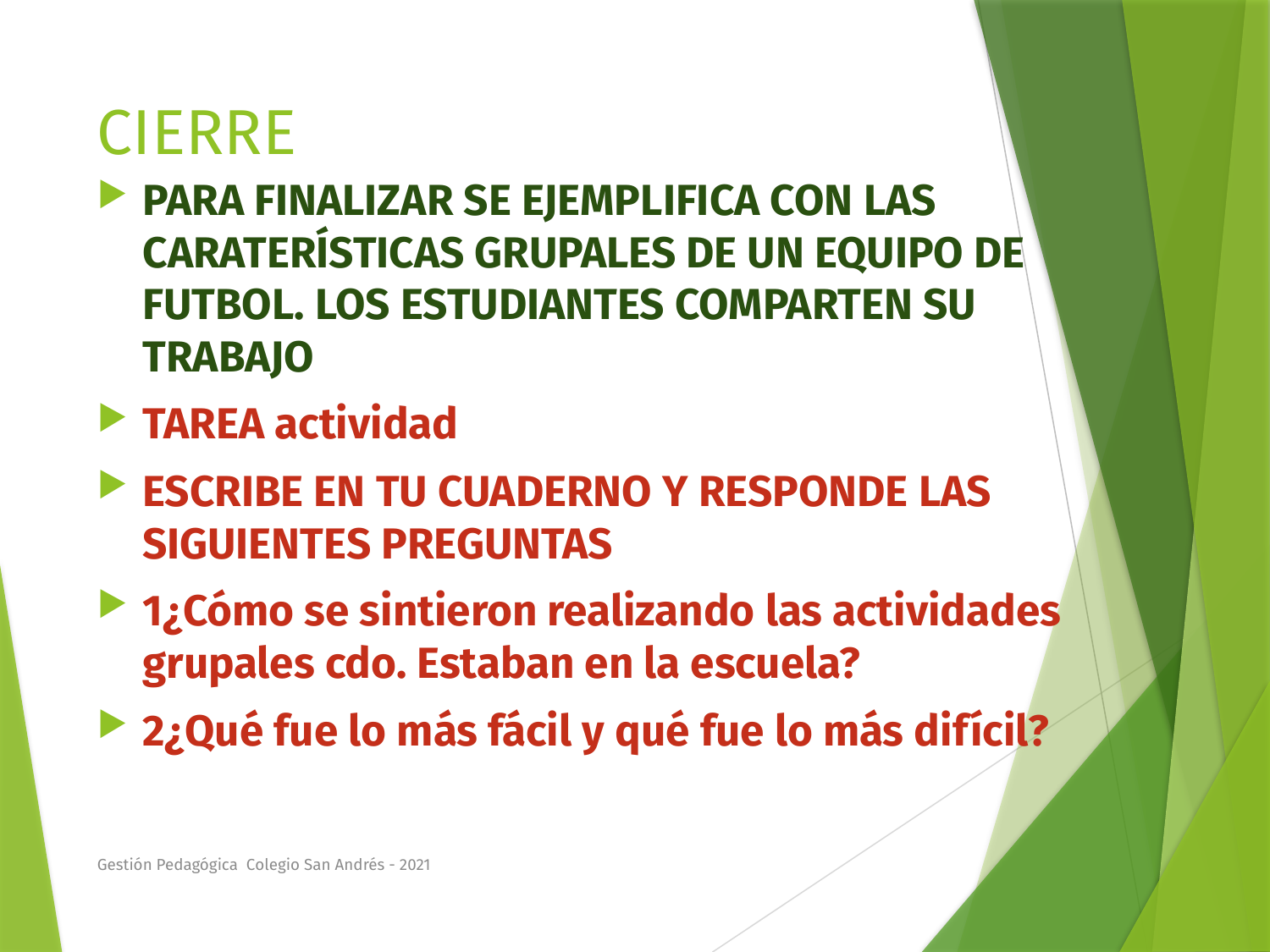

# CIERRE
PARA FINALIZAR SE EJEMPLIFICA CON LAS CARATERÍSTICAS GRUPALES DE UN EQUIPO DE FUTBOL. LOS ESTUDIANTES COMPARTEN SU TRABAJO
TAREA actividad
ESCRIBE EN TU CUADERNO Y RESPONDE LAS SIGUIENTES PREGUNTAS
1¿Cómo se sintieron realizando las actividades grupales cdo. Estaban en la escuela?
2¿Qué fue lo más fácil y qué fue lo más difícil?
Gestión Pedagógica  Colegio San Andrés - 2021